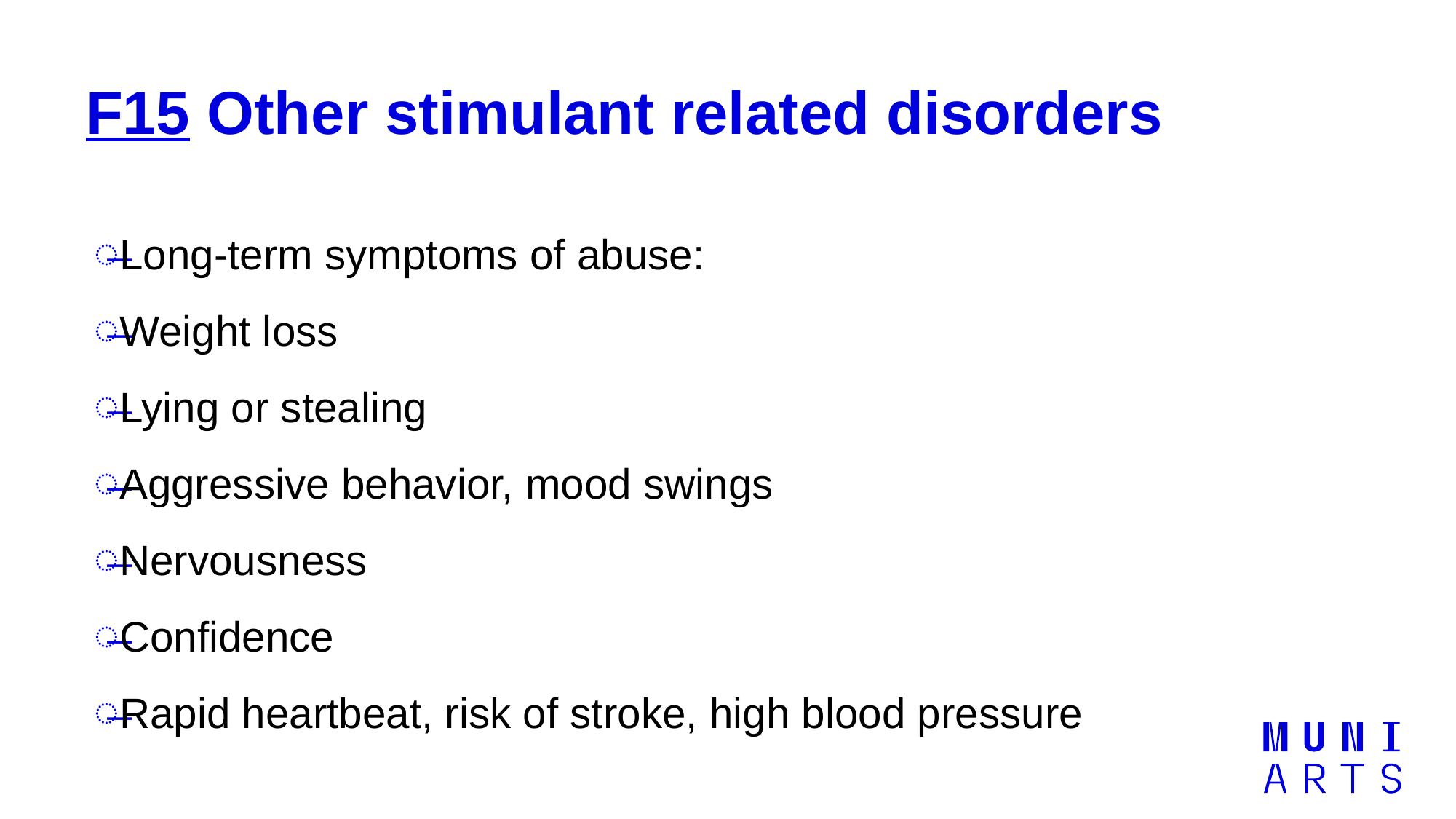

# F15 Other stimulant related disorders
Long-term symptoms of abuse:
Weight loss
Lying or stealing
Aggressive behavior, mood swings
Nervousness
Confidence
Rapid heartbeat, risk of stroke, high blood pressure